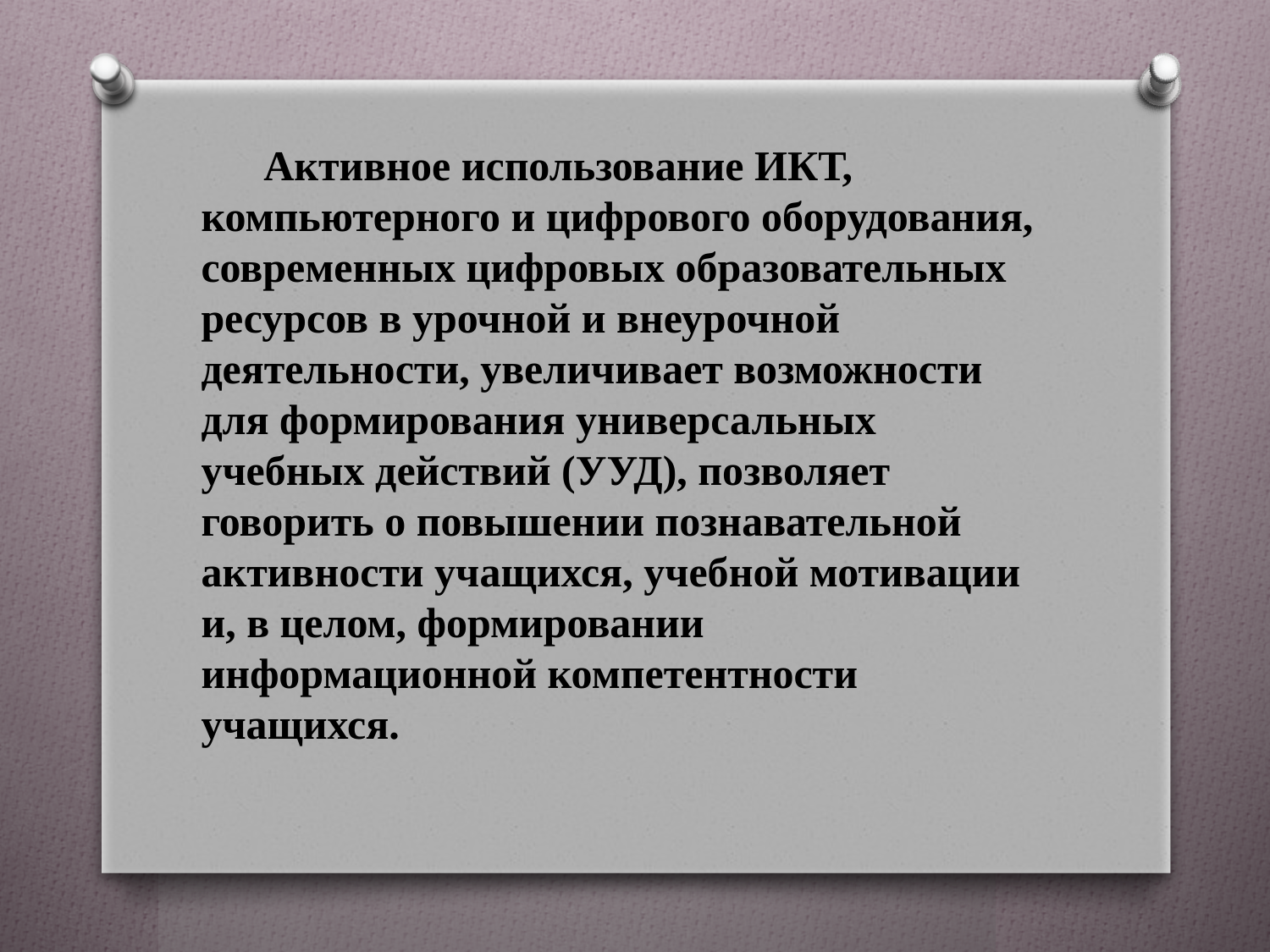

Активное использование ИКТ, компьютерного и цифрового оборудования, современных цифровых образовательных ресурсов в урочной и внеурочной деятельности, увеличивает возможности для формирования универсальных учебных действий (УУД), позволяет говорить о повышении познавательной активности учащихся, учебной мотивации и, в целом, формировании информационной компетентности учащихся.